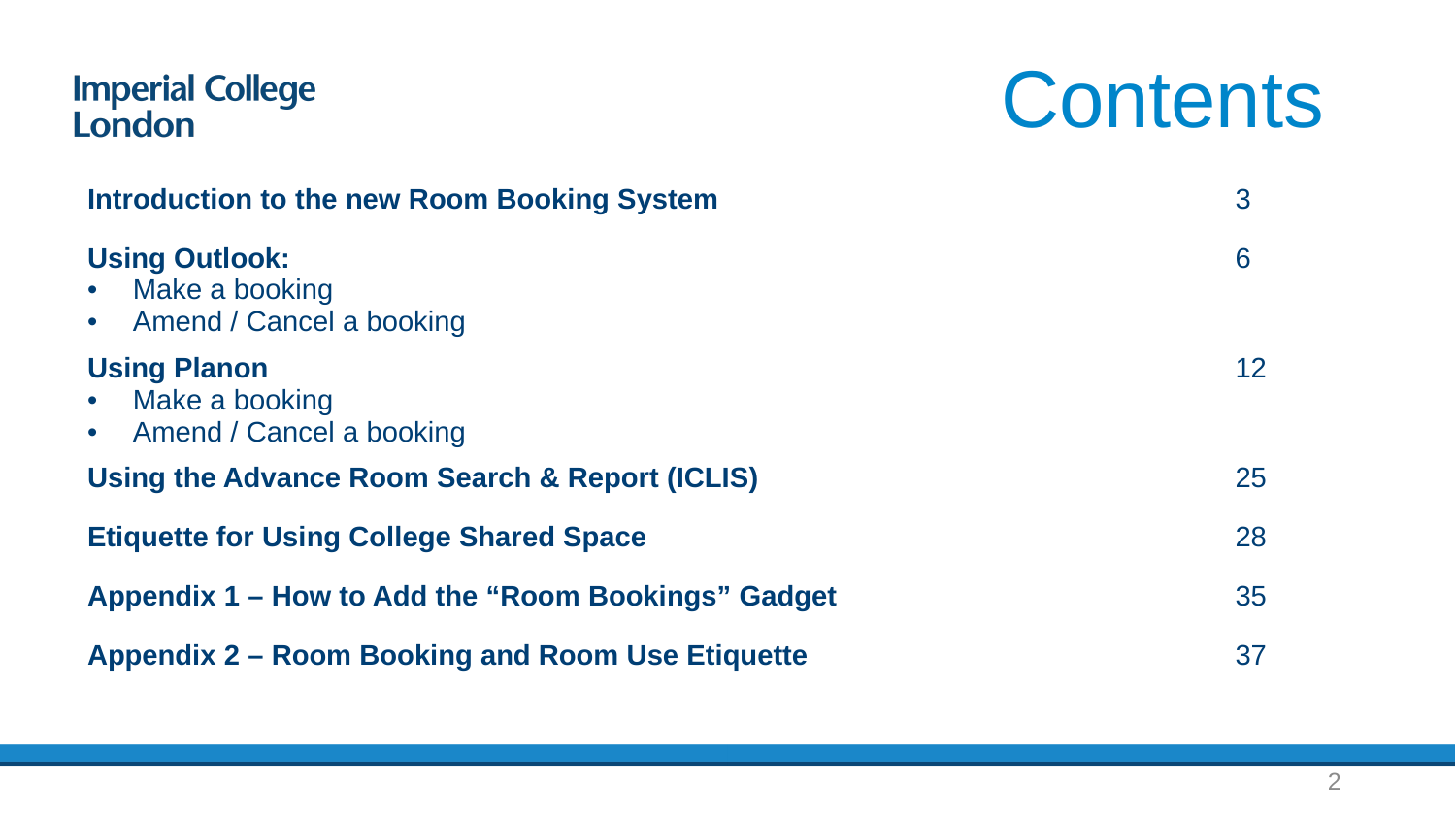

# Contents
| Introduction to the new Room Booking System | 3 |
| --- | --- |
| Using Outlook: Make a booking Amend / Cancel a booking | 6 |
| Using Planon Make a booking Amend / Cancel a booking | 12 |
| Using the Advance Room Search & Report (ICLIS) | 25 |
| Etiquette for Using College Shared Space | 28 |
| Appendix 1 – How to Add the “Room Bookings” Gadget | 35 |
| Appendix 2 – Room Booking and Room Use Etiquette | 37 |
2